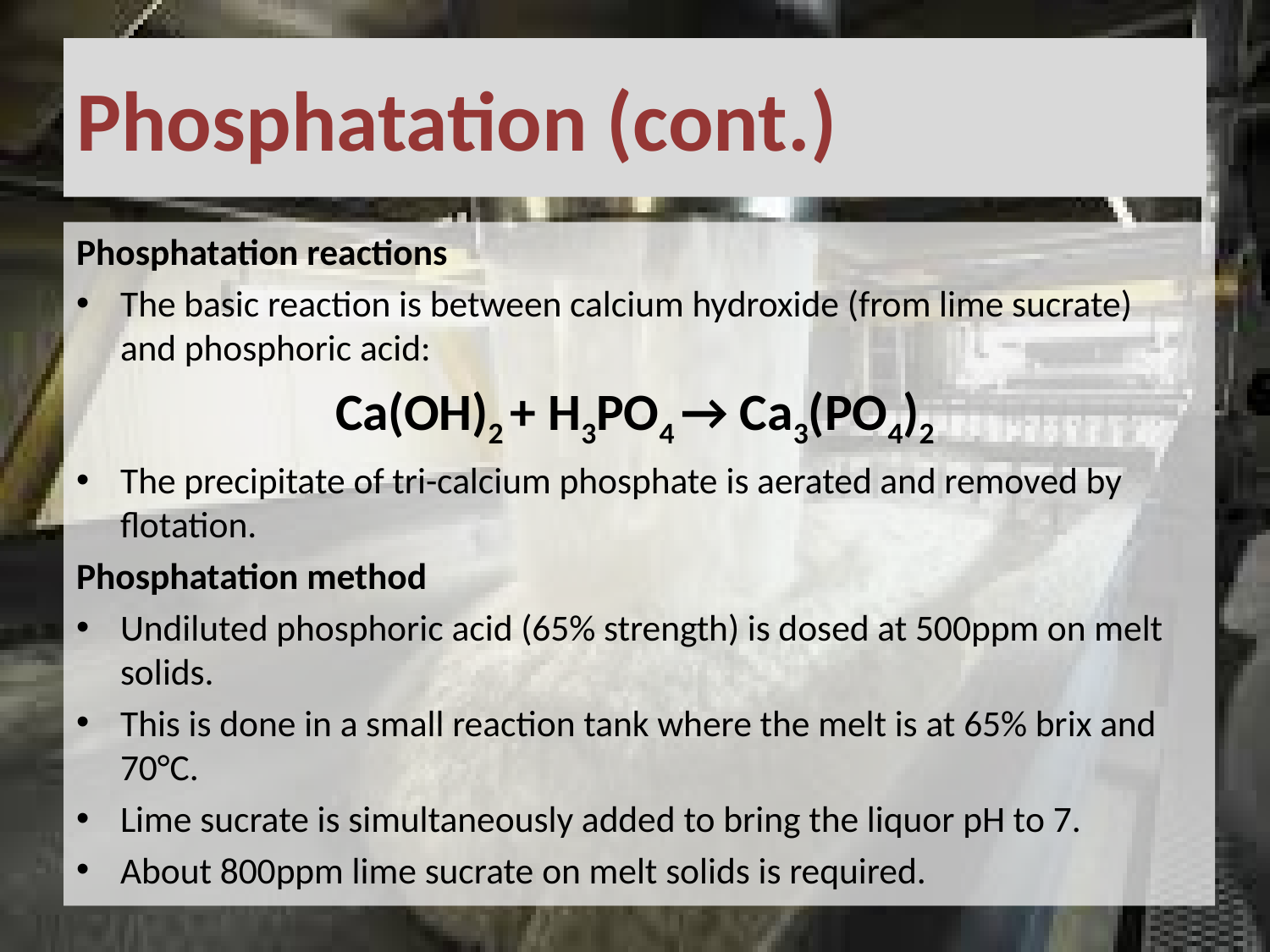

# Phosphatation (cont.)

Phosphatation reactions
The basic reaction is between calcium hydroxide (from lime sucrate) and phosphoric acid:
Ca(OH)2 + H3PO4 → Ca3(PO4)2
The precipitate of tri-calcium phosphate is aerated and removed by flotation.
Phosphatation method
Undiluted phosphoric acid (65% strength) is dosed at 500ppm on melt solids.
This is done in a small reaction tank where the melt is at 65% brix and 70°C.
Lime sucrate is simultaneously added to bring the liquor pH to 7.
About 800ppm lime sucrate on melt solids is required.